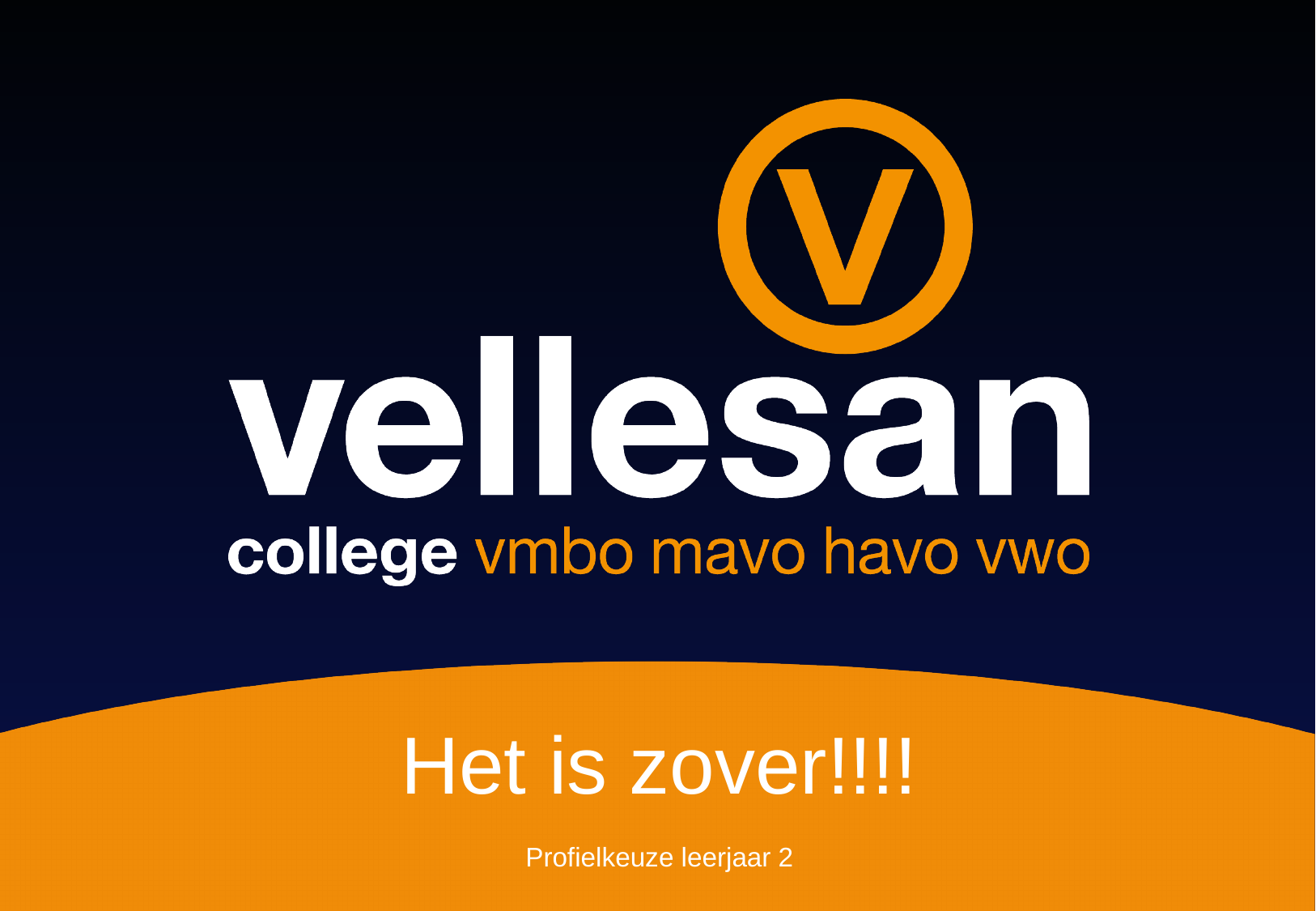

# Het is zover!!!!
Profielkeuze leerjaar 2